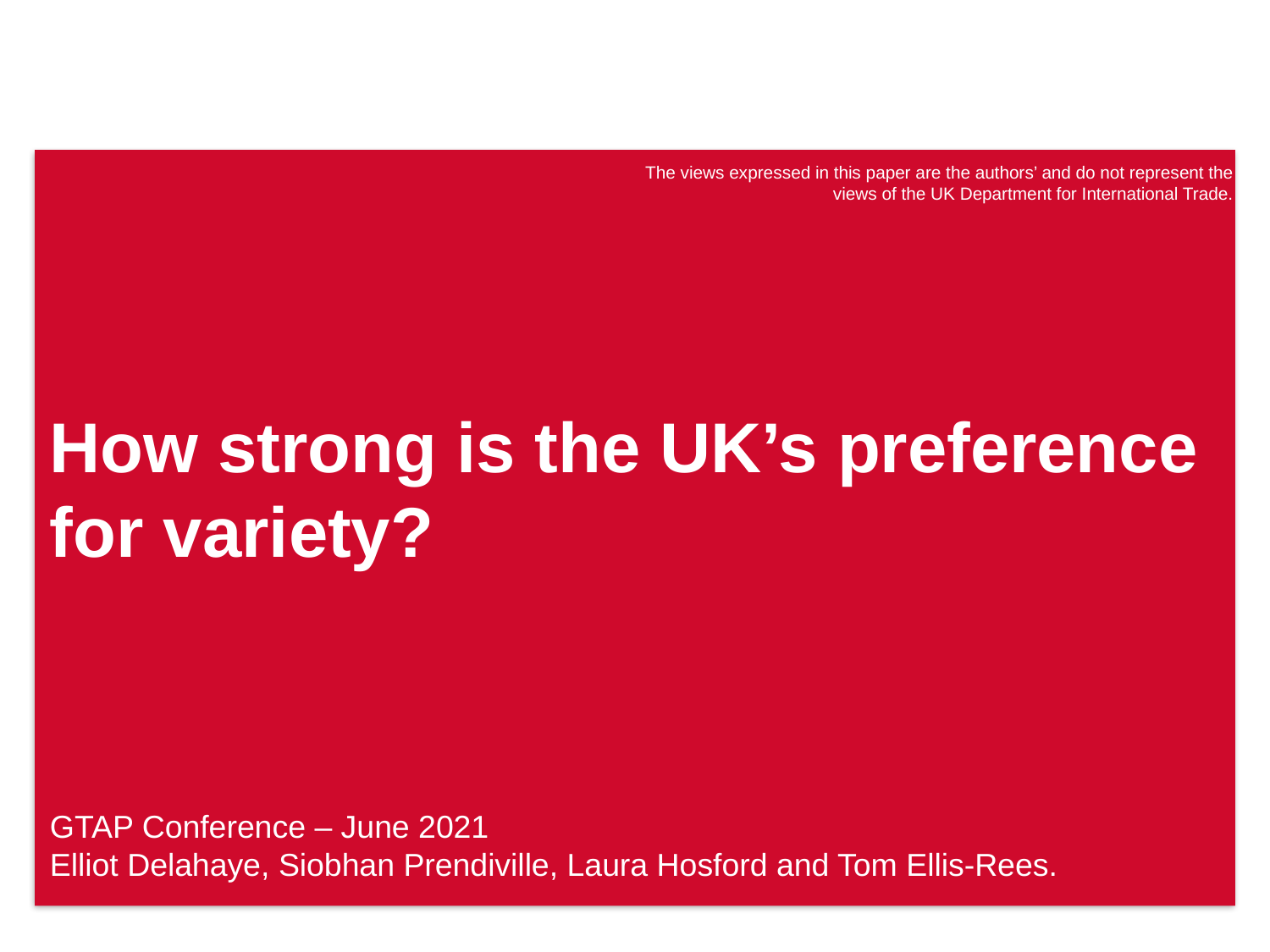

The views expressed in this paper are the authors’ and do not represent the views of the UK Department for International Trade.
How strong is the UK’s preference for variety?
GTAP Conference – June 2021
Elliot Delahaye, Siobhan Prendiville, Laura Hosford and Tom Ellis-Rees.